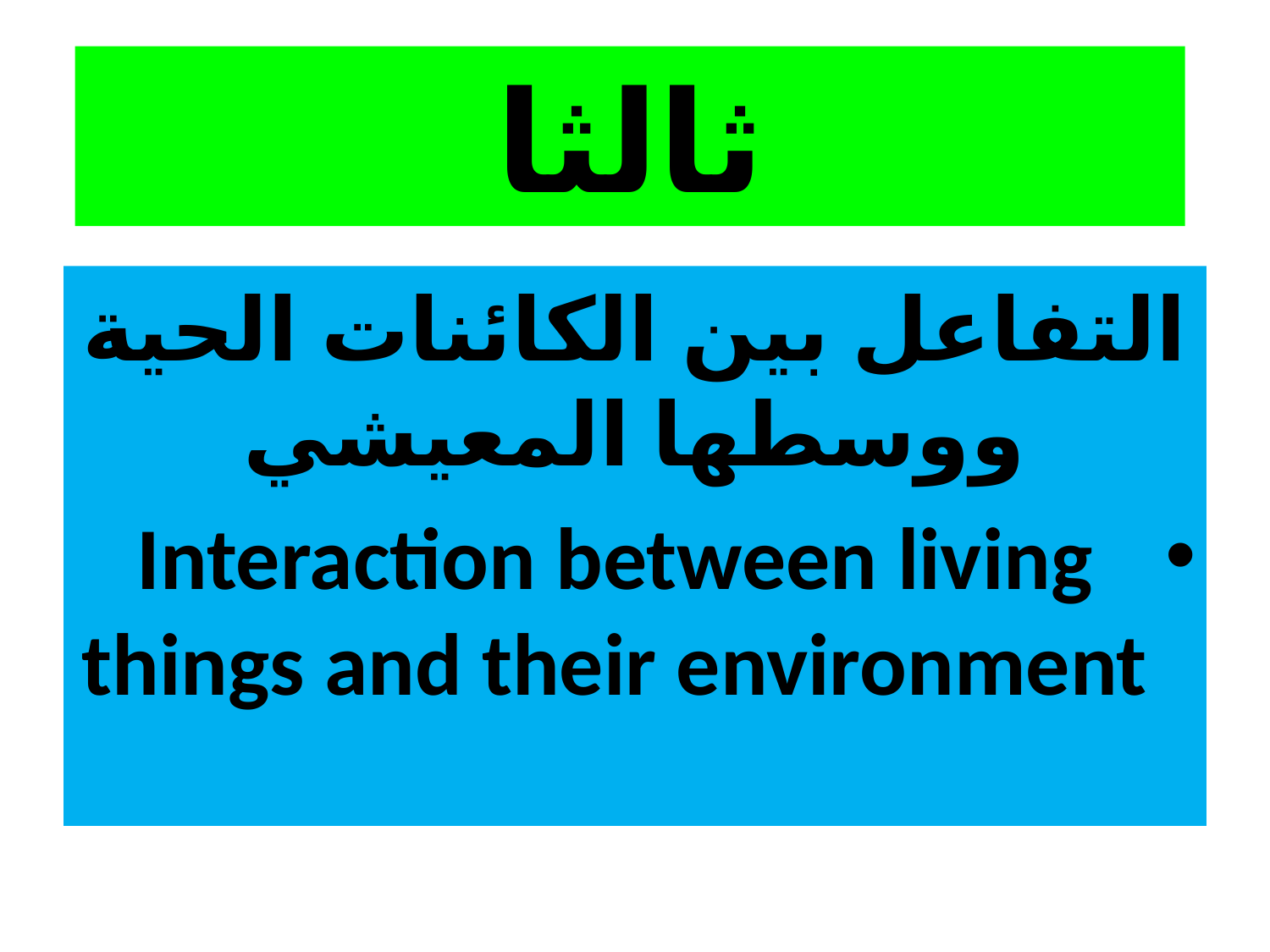

# ثالثا
التفاعل بين الكائنات الحية ووسطها المعيشي
Interaction between living things and their environment